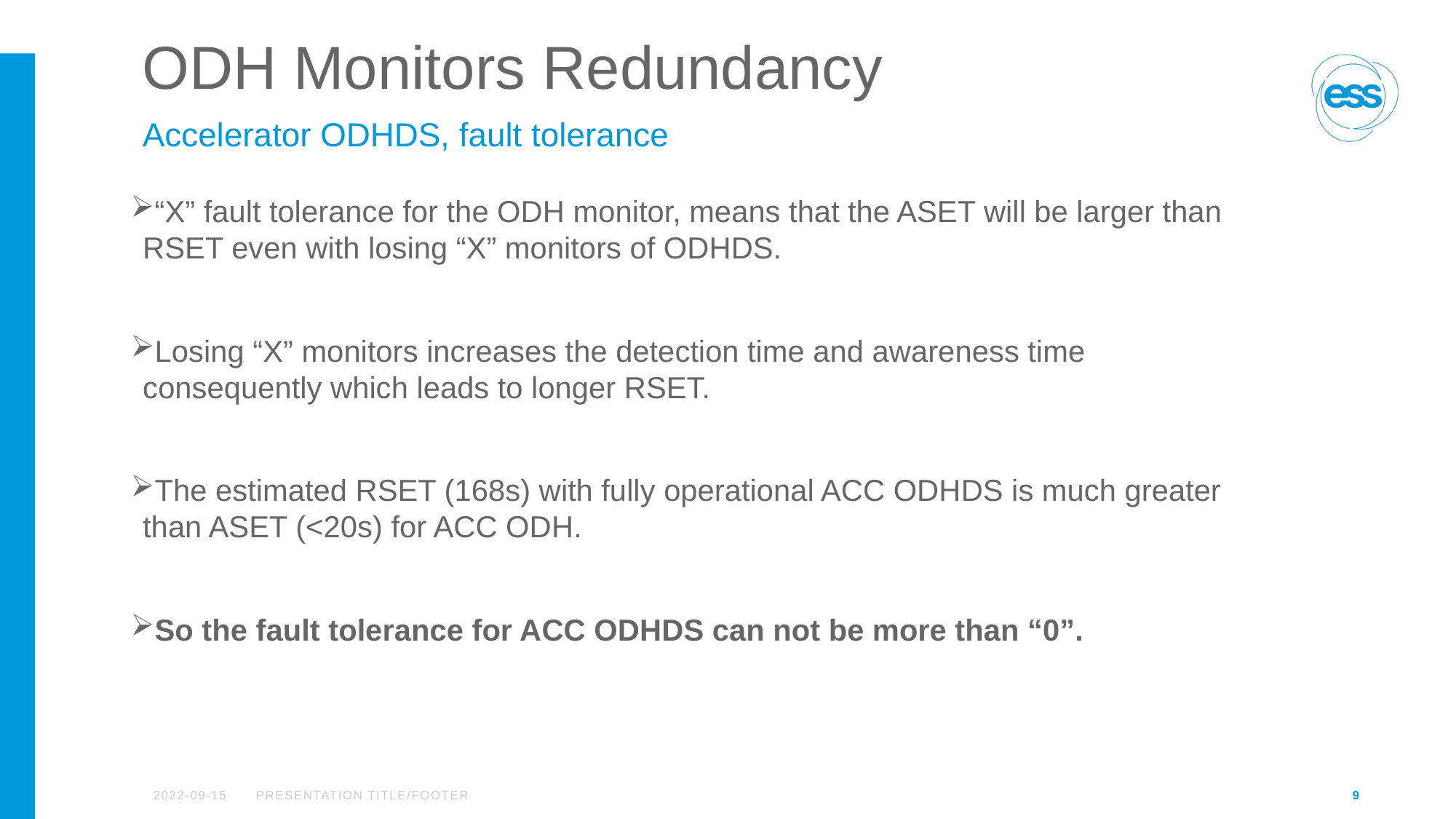

# ODH Monitors Redundancy
Accelerator ODHDS, fault tolerance
“X” fault tolerance for the ODH monitor, means that the ASET will be larger than RSET even with losing “X” monitors of ODHDS.

Losing “X” monitors increases the detection time and awareness time consequently which leads to longer RSET.

The estimated RSET (168s) with fully operational ACC ODHDS is much greater than ASET (<20s) for ACC ODH.

So the fault tolerance for ACC ODHDS can not be more than “0”.

2022-09-15
PRESENTATION TITLE/FOOTER
9